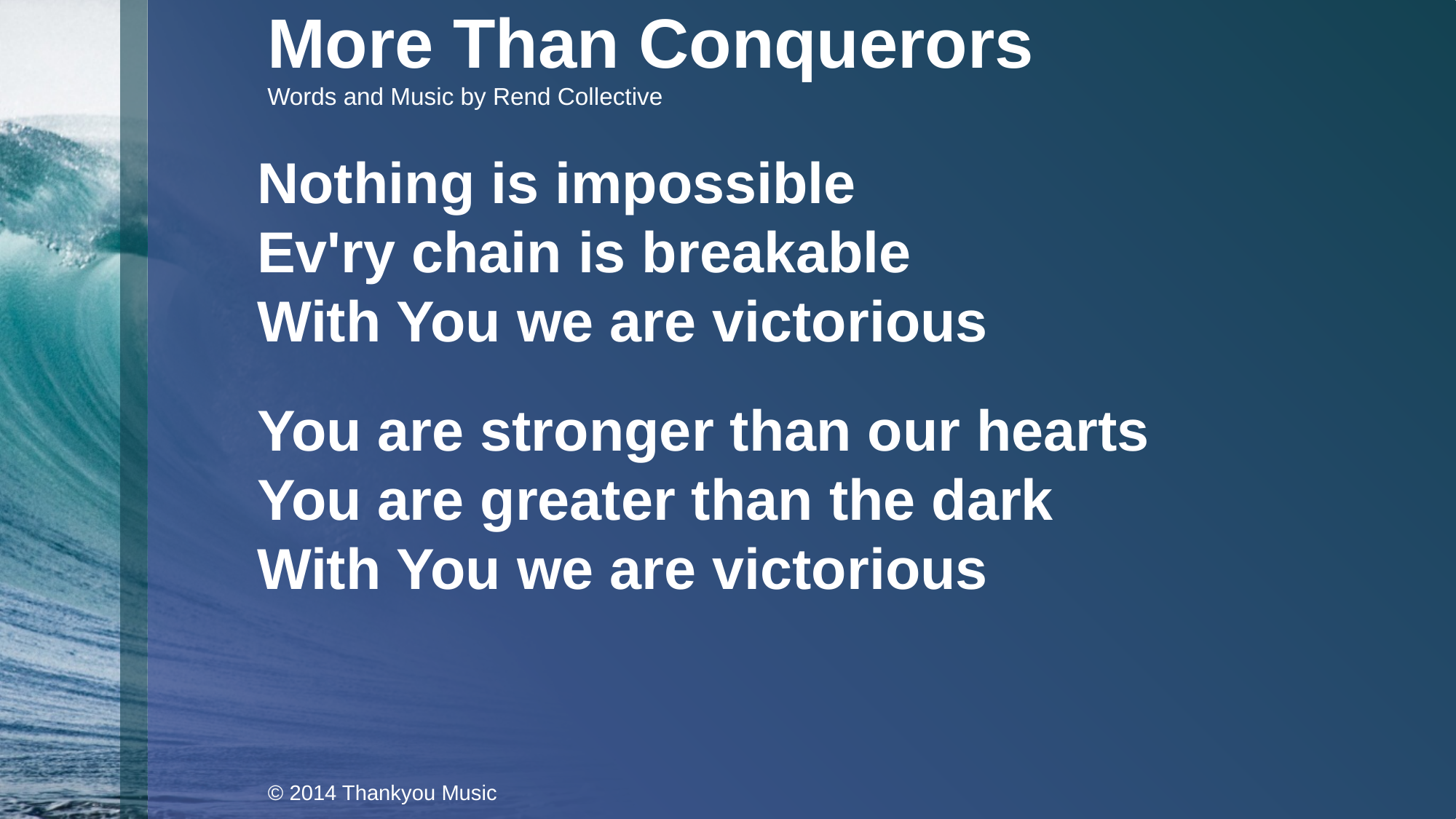

More Than Conquerors
Words and Music by Rend Collective
Nothing is impossible
Ev'ry chain is breakable
With You we are victorious

You are stronger than our hearts
You are greater than the dark
With You we are victorious
© 2014 Thankyou Music